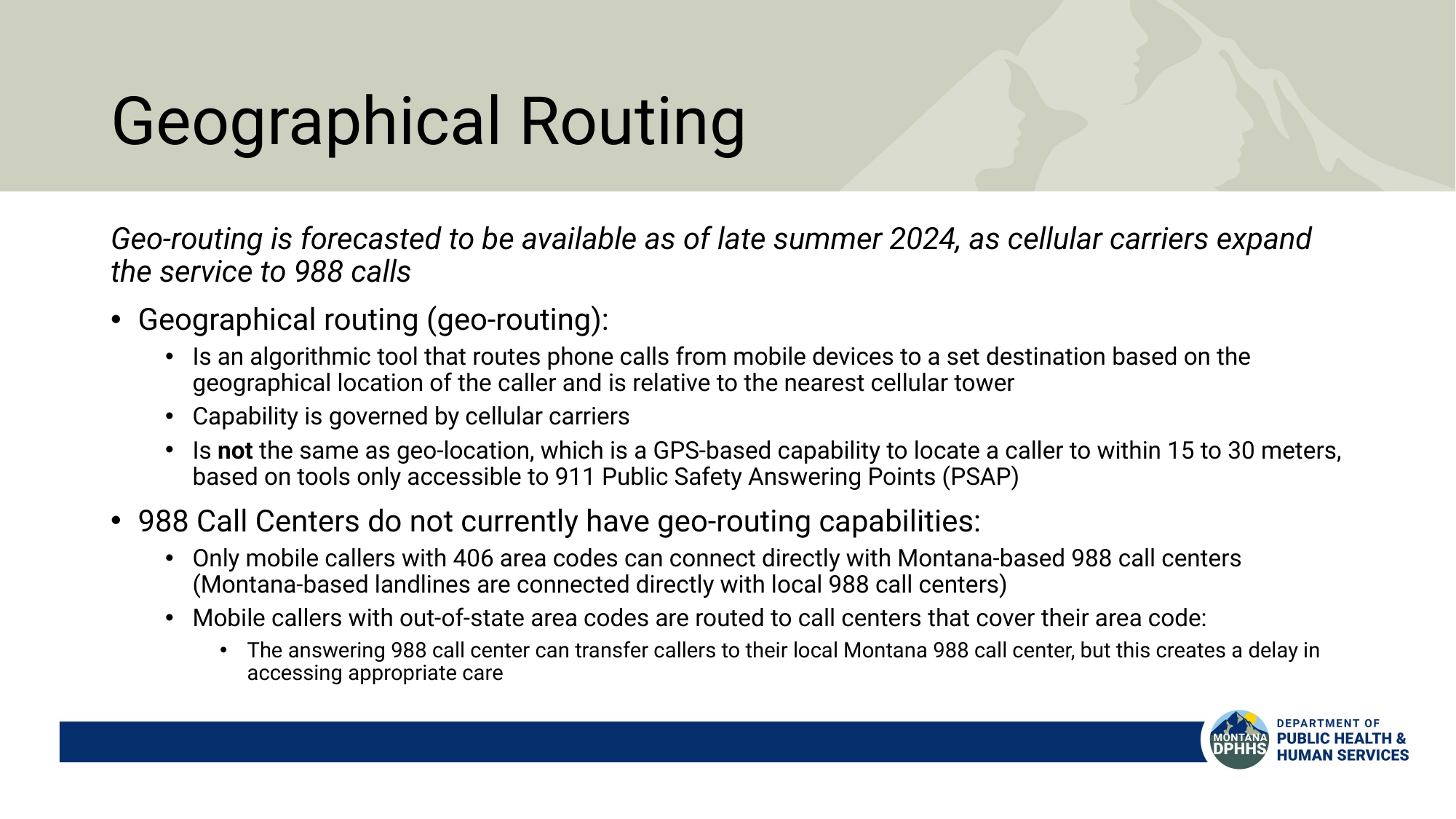

# Geographical Routing
Geo-routing is forecasted to be available as of late summer 2024, as cellular carriers expand the service to 988 calls
Geographical routing (geo-routing):
Is an algorithmic tool that routes phone calls from mobile devices to a set destination based on the geographical location of the caller and is relative to the nearest cellular tower
Capability is governed by cellular carriers
Is not the same as geo-location, which is a GPS-based capability to locate a caller to within 15 to 30 meters, based on tools only accessible to 911 Public Safety Answering Points (PSAP)
988 Call Centers do not currently have geo-routing capabilities:
Only mobile callers with 406 area codes can connect directly with Montana-based 988 call centers (Montana-based landlines are connected directly with local 988 call centers)
Mobile callers with out-of-state area codes are routed to call centers that cover their area code:
The answering 988 call center can transfer callers to their local Montana 988 call center, but this creates a delay in accessing appropriate care